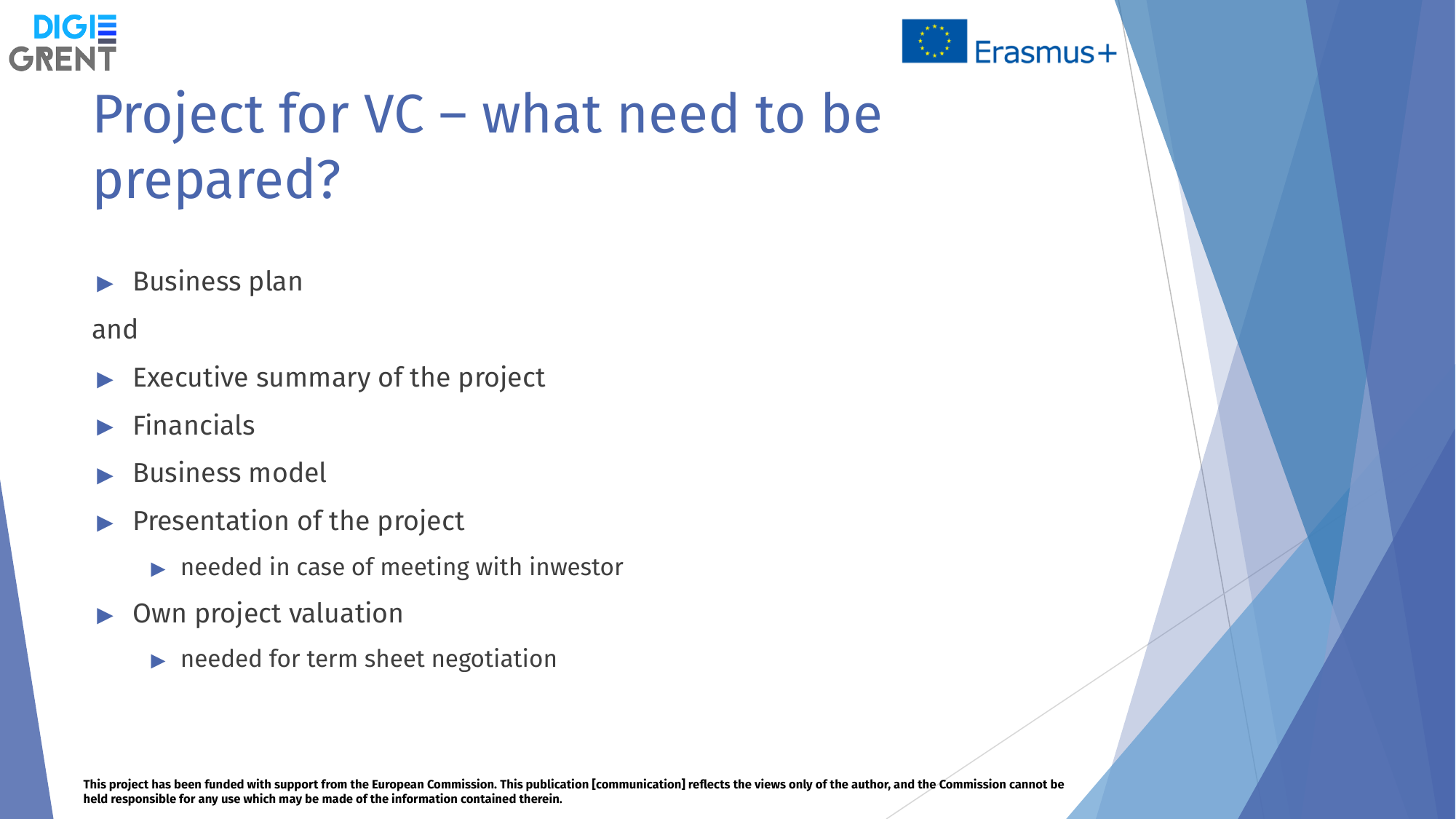

# Project for VC – what need to be prepared?

Business plan
and
Executive summary of the project
Financials
Business model
Presentation of the project
needed in case of meeting with inwestor
Own project valuation
needed for term sheet negotiation